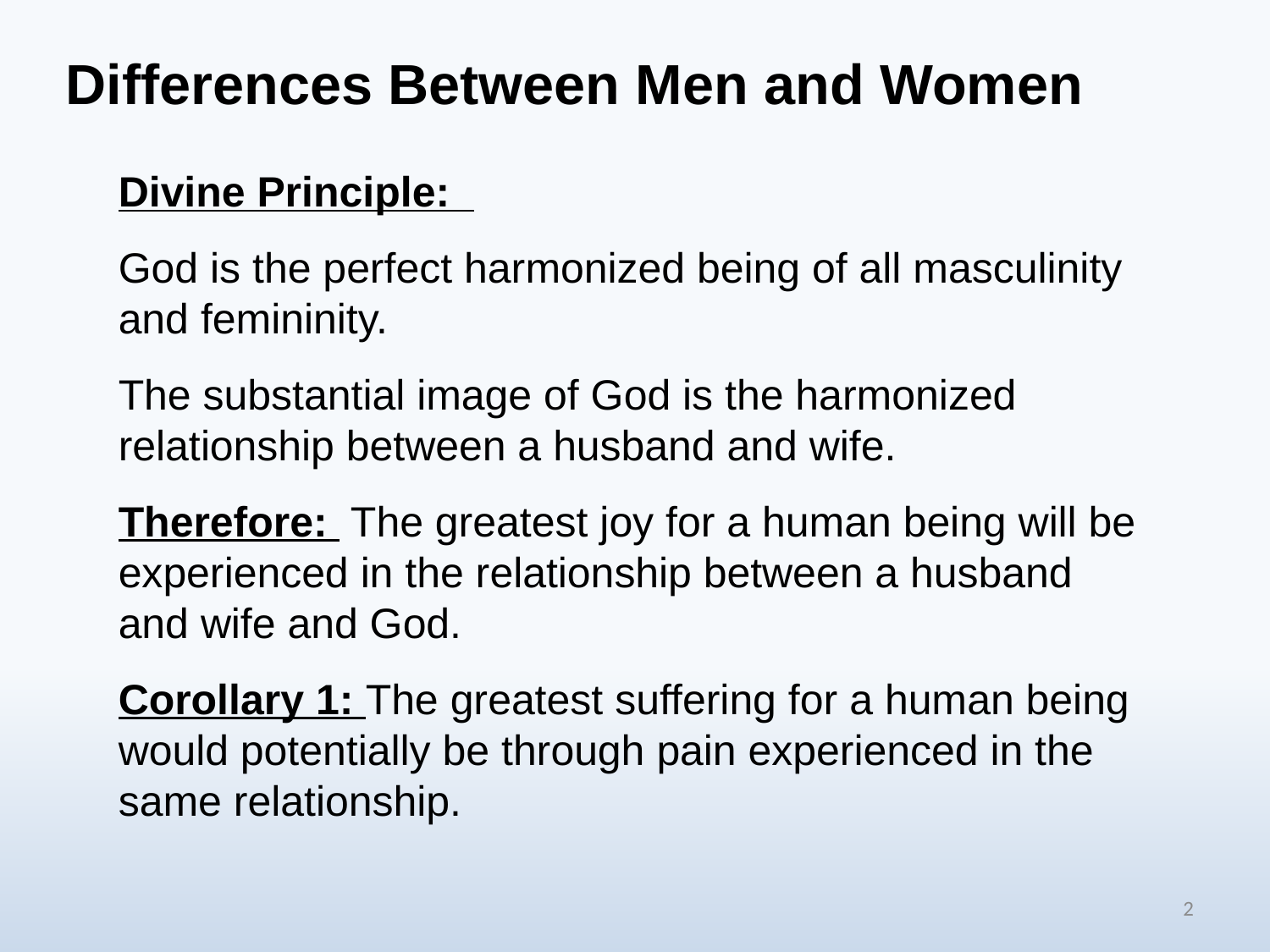

Differences Between Men and Women
Divine Principle:

God is the perfect harmonized being of all masculinity and femininity.

The substantial image of God is the harmonized relationship between a husband and wife.

Therefore:  The greatest joy for a human being will be experienced in the relationship between a husband and wife and God.

Corollary 1: The greatest suffering for a human being would potentially be through pain experienced in the same relationship.
2